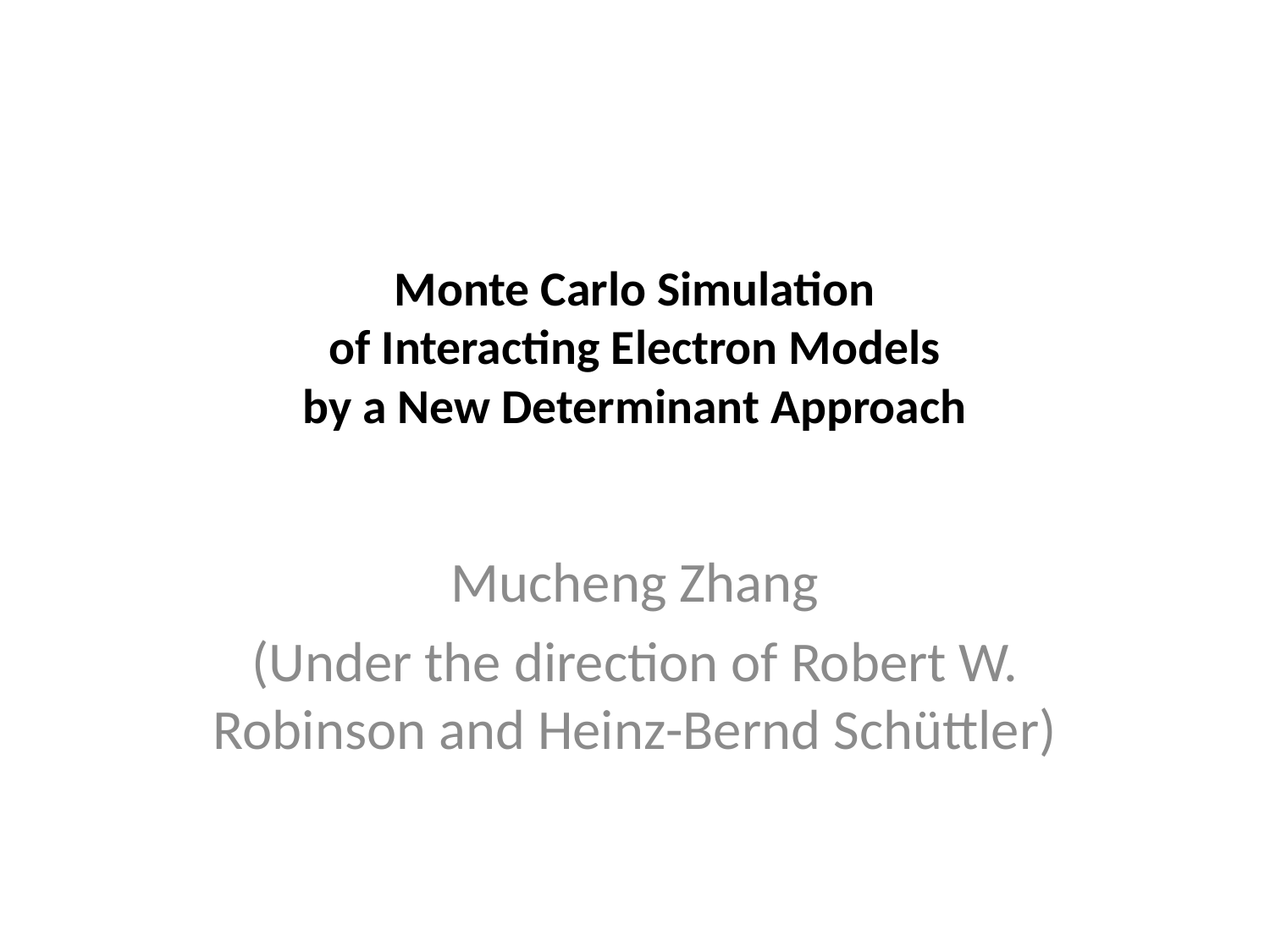

# Monte Carlo Simulation of Interacting Electron Models by a New Determinant Approach
Mucheng Zhang
(Under the direction of Robert W. Robinson and Heinz-Bernd Schüttler)